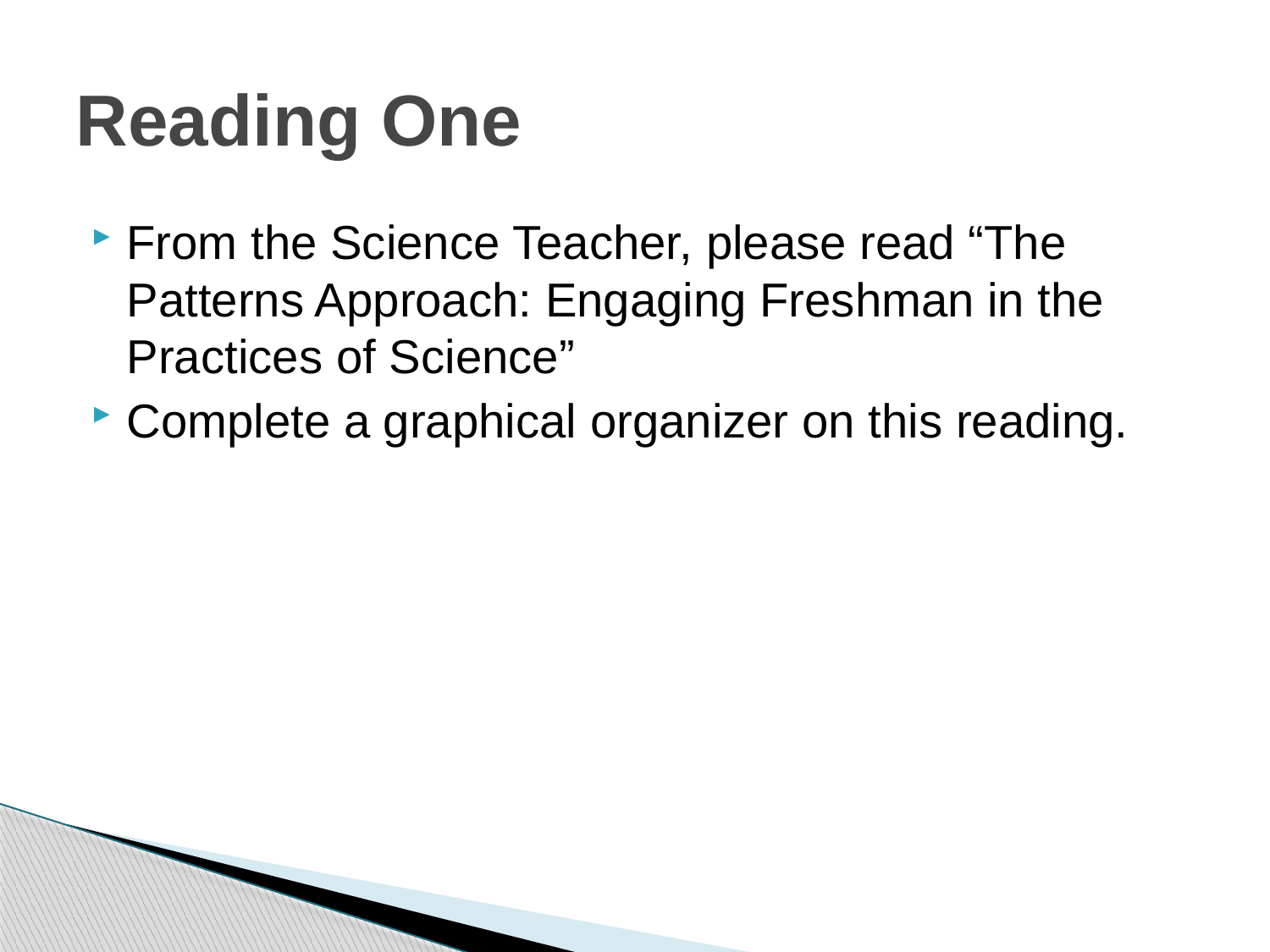

# Reading One
From the Science Teacher, please read “The Patterns Approach: Engaging Freshman in the Practices of Science”
Complete a graphical organizer on this reading.